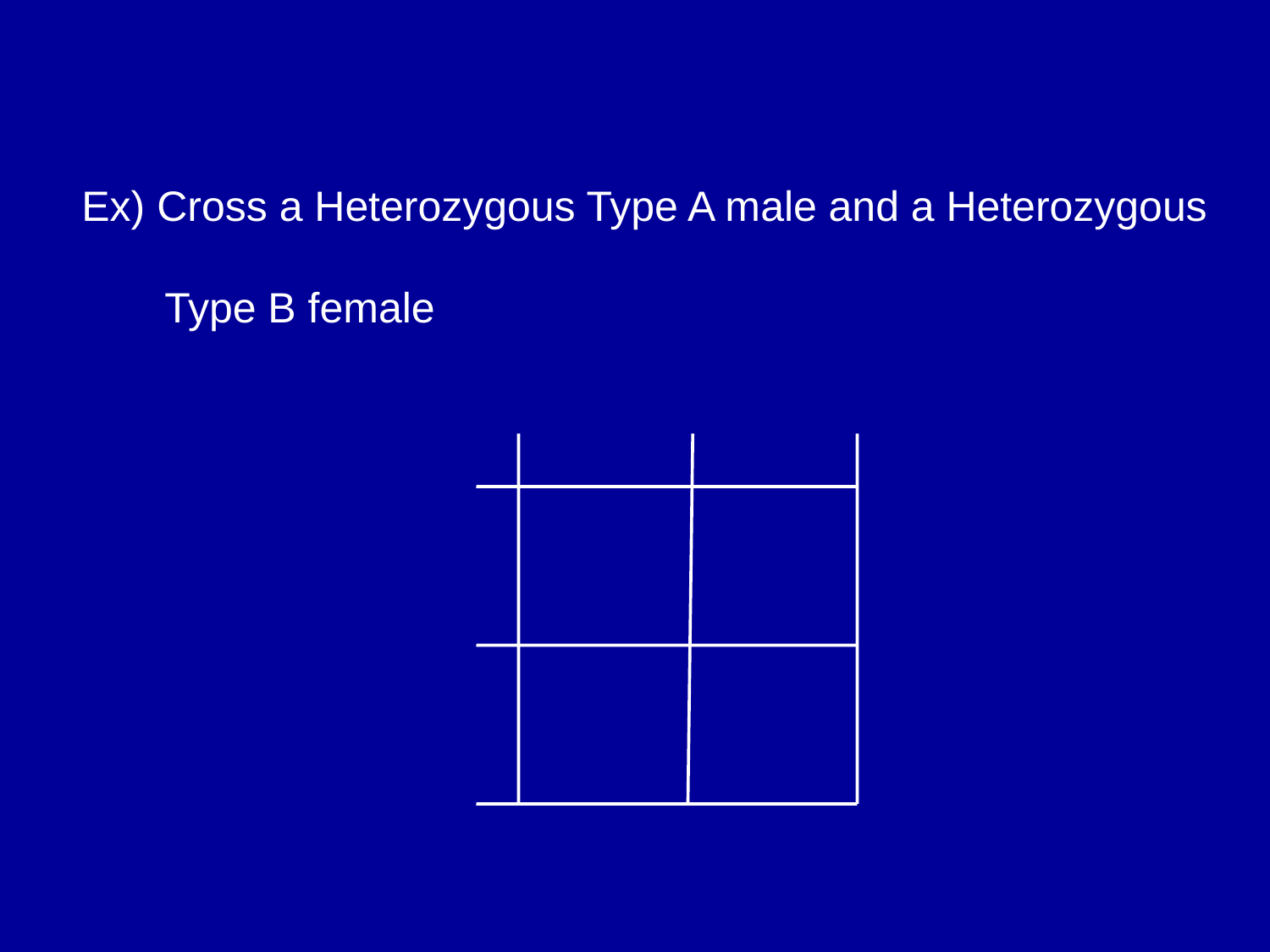

Ex) Cross a Heterozygous Type A male and a Heterozygous
       Type B female